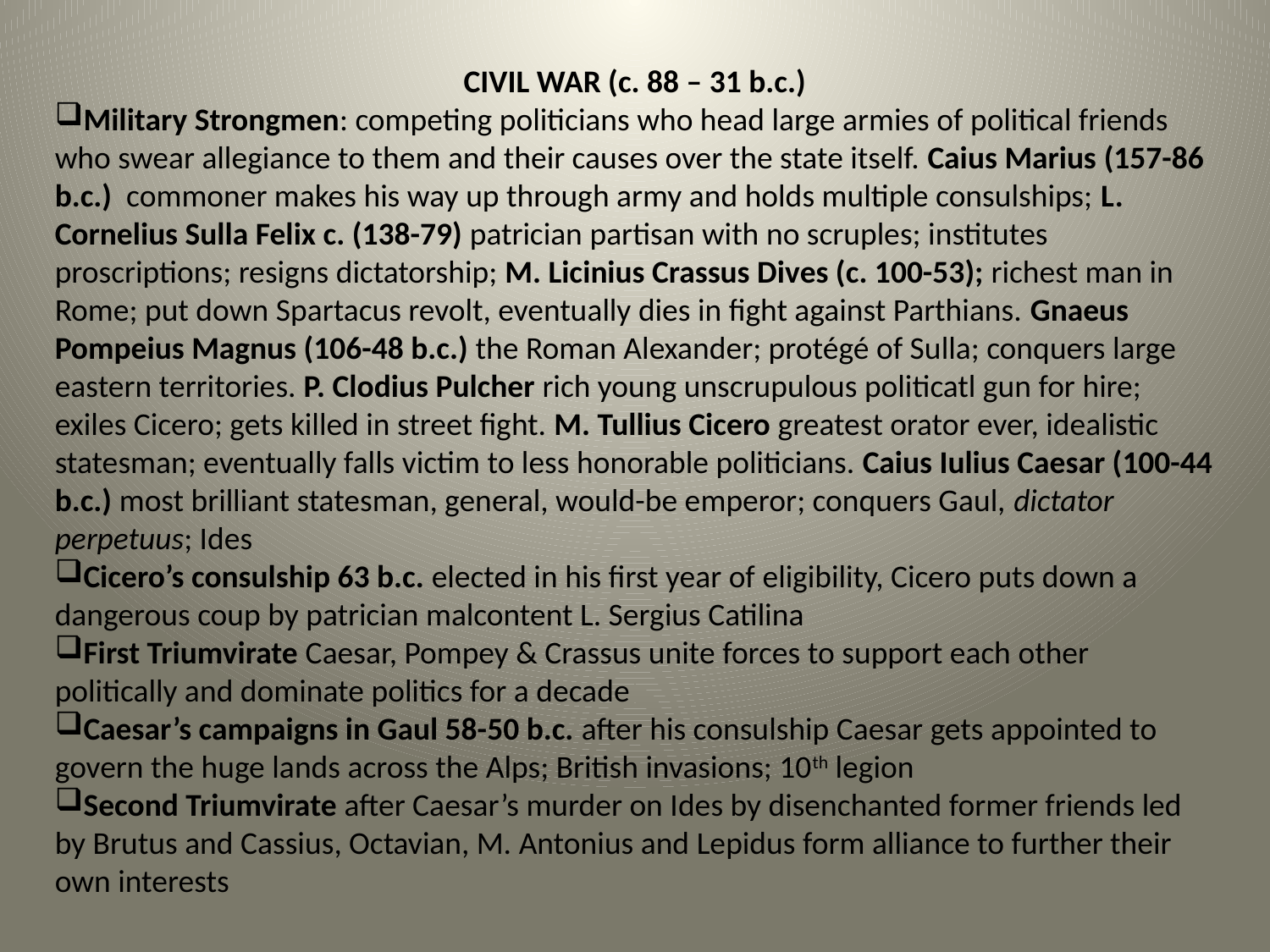

CIVIL WAR (c. 88 – 31 b.c.)
Military Strongmen: competing politicians who head large armies of political friends who swear allegiance to them and their causes over the state itself. Caius Marius (157-86 b.c.)  commoner makes his way up through army and holds multiple consulships; L. Cornelius Sulla Felix c. (138-79) patrician partisan with no scruples; institutes proscriptions; resigns dictatorship; M. Licinius Crassus Dives (c. 100-53); richest man in Rome; put down Spartacus revolt, eventually dies in fight against Parthians. Gnaeus Pompeius Magnus (106-48 b.c.) the Roman Alexander; protégé of Sulla; conquers large eastern territories. P. Clodius Pulcher rich young unscrupulous politicatl gun for hire; exiles Cicero; gets killed in street fight. M. Tullius Cicero greatest orator ever, idealistic statesman; eventually falls victim to less honorable politicians. Caius Iulius Caesar (100-44 b.c.) most brilliant statesman, general, would-be emperor; conquers Gaul, dictator perpetuus; Ides
Cicero’s consulship 63 b.c. elected in his first year of eligibility, Cicero puts down a dangerous coup by patrician malcontent L. Sergius Catilina
First Triumvirate Caesar, Pompey & Crassus unite forces to support each other politically and dominate politics for a decade
Caesar’s campaigns in Gaul 58-50 b.c. after his consulship Caesar gets appointed to govern the huge lands across the Alps; British invasions; 10th legion
Second Triumvirate after Caesar’s murder on Ides by disenchanted former friends led by Brutus and Cassius, Octavian, M. Antonius and Lepidus form alliance to further their own interests